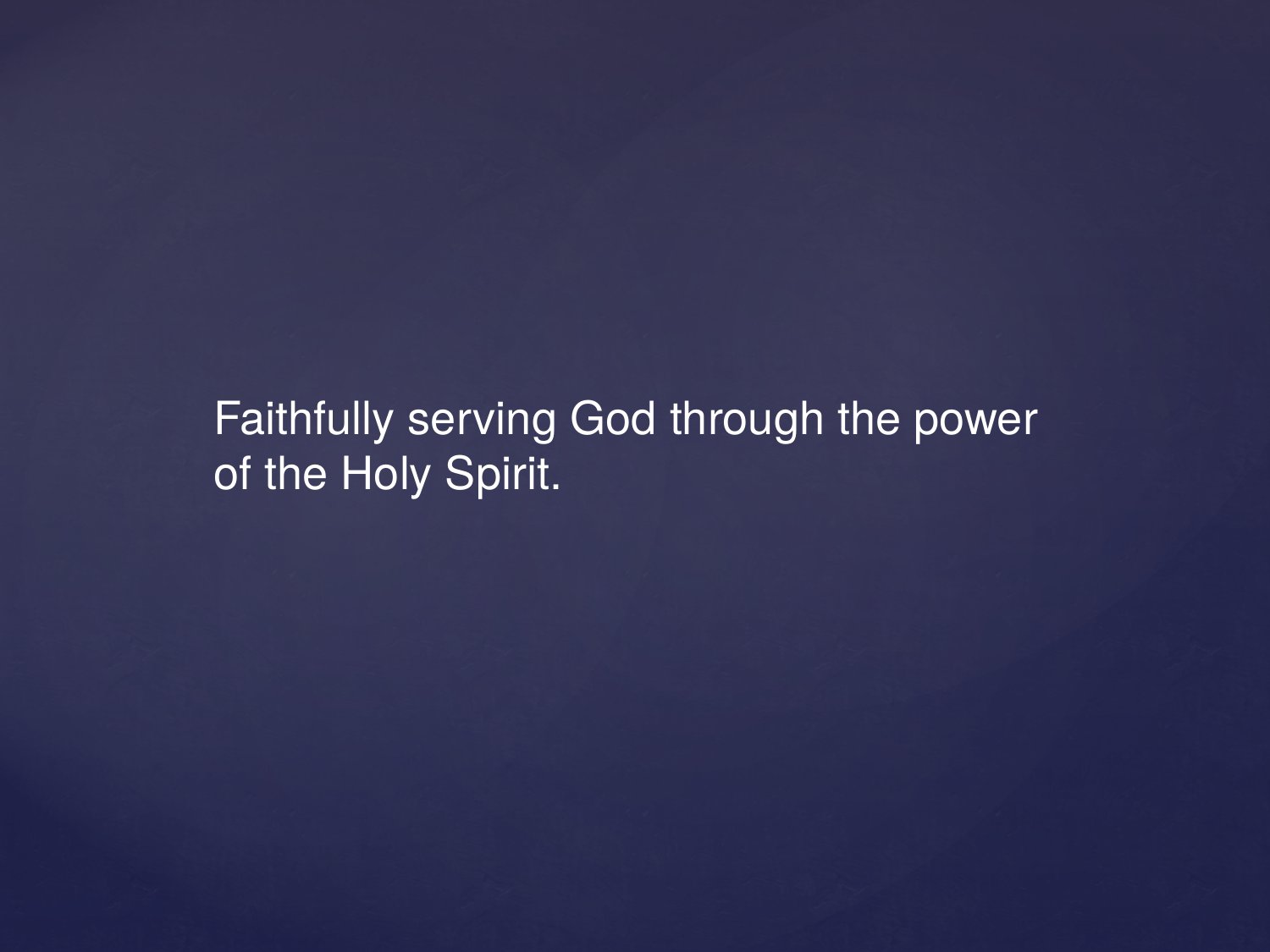

Faithfully serving God through the power of the Holy Spirit.